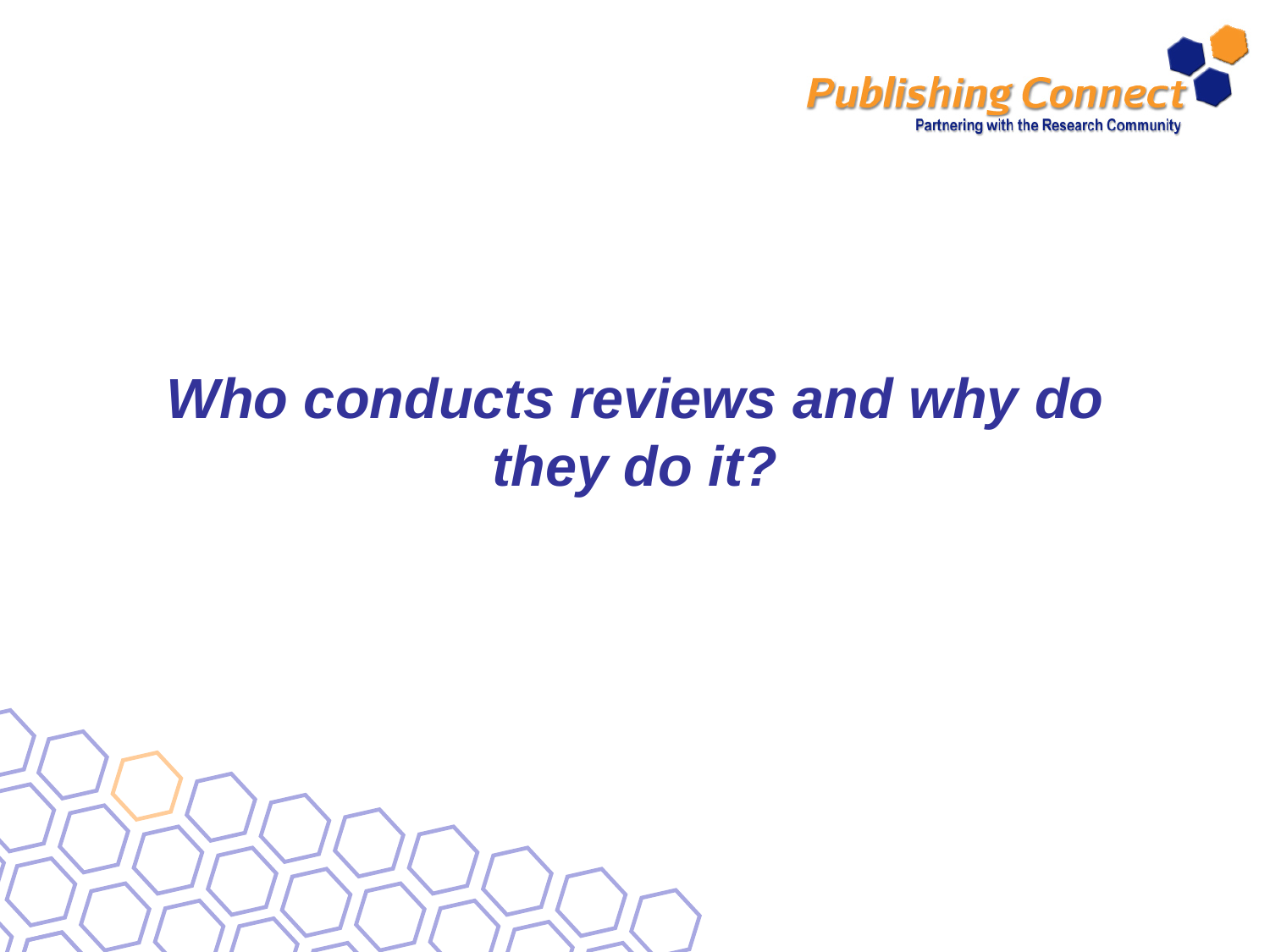

# Who conducts reviews and why do they do it?